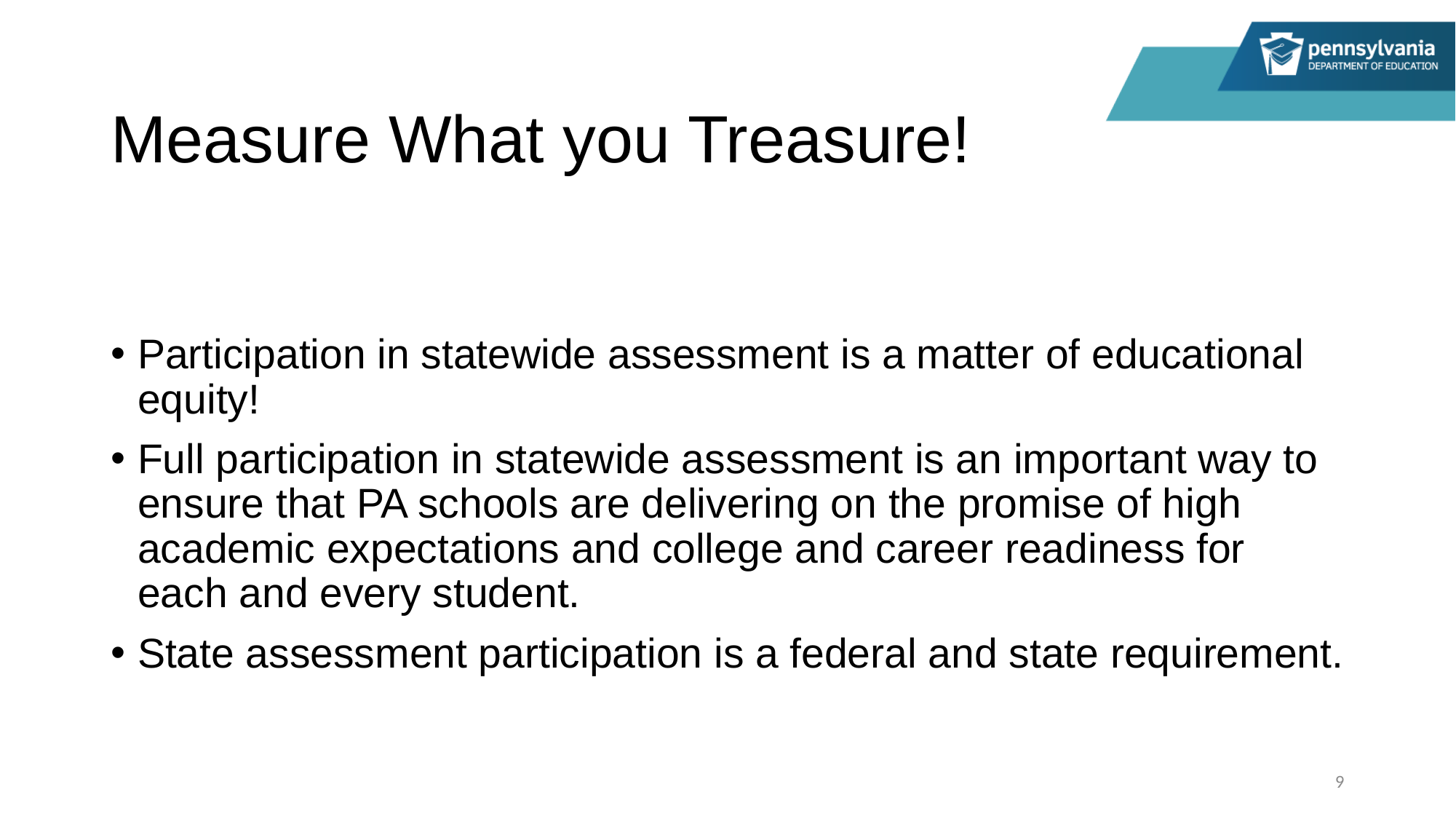

# Measure What you Treasure! you treasure
Participation in statewide assessment is a matter of educational equity!
Full participation in statewide assessment is an important way to ensure that PA schools are delivering on the promise of high academic expectations and college and career readiness for each and every student.
State assessment participation is a federal and state requirement.

1/17/2023
9